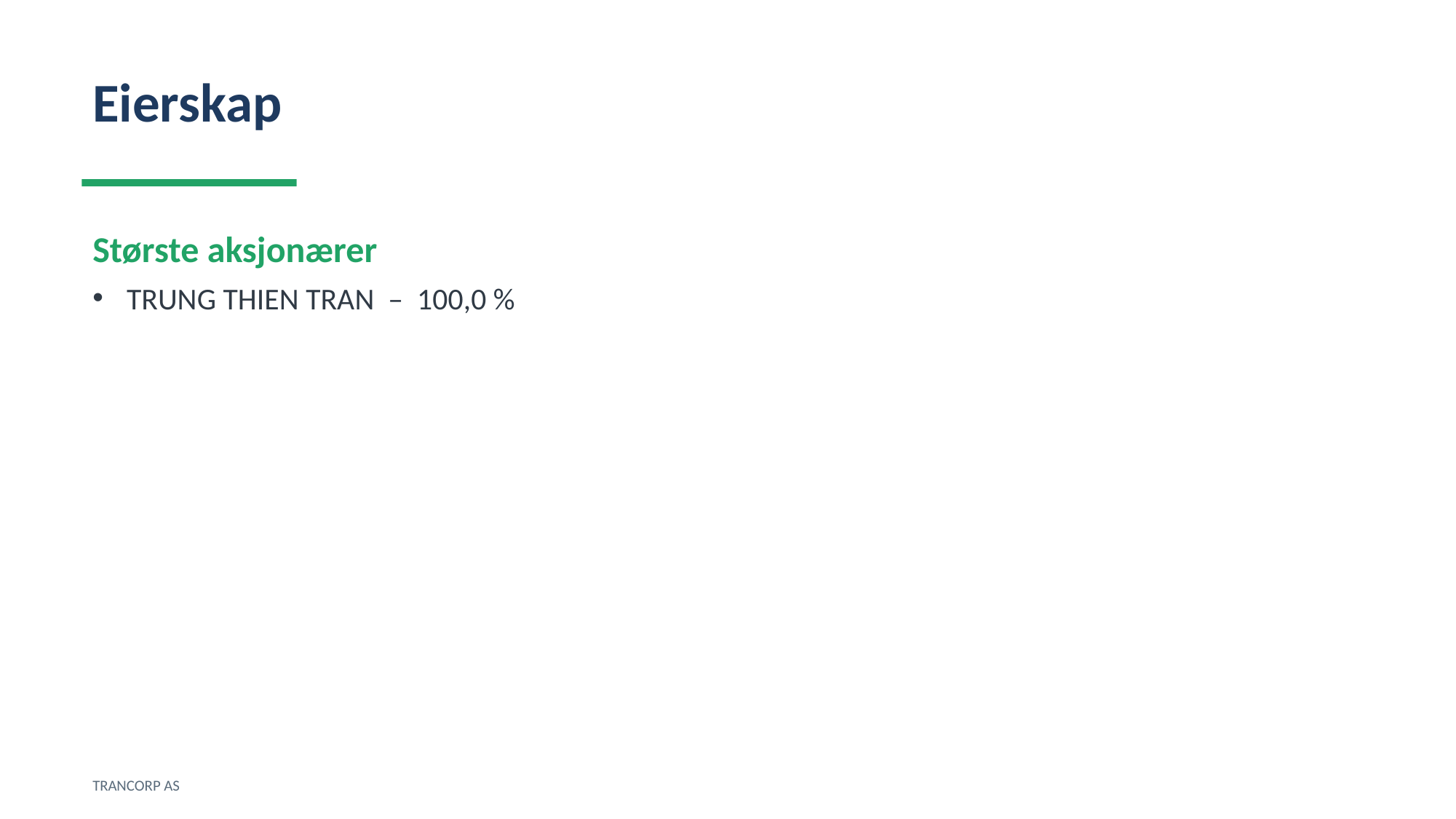

Eierskap

Største aksjonærer
TRUNG THIEN TRAN  –  100,0 %
TRANCORP AS